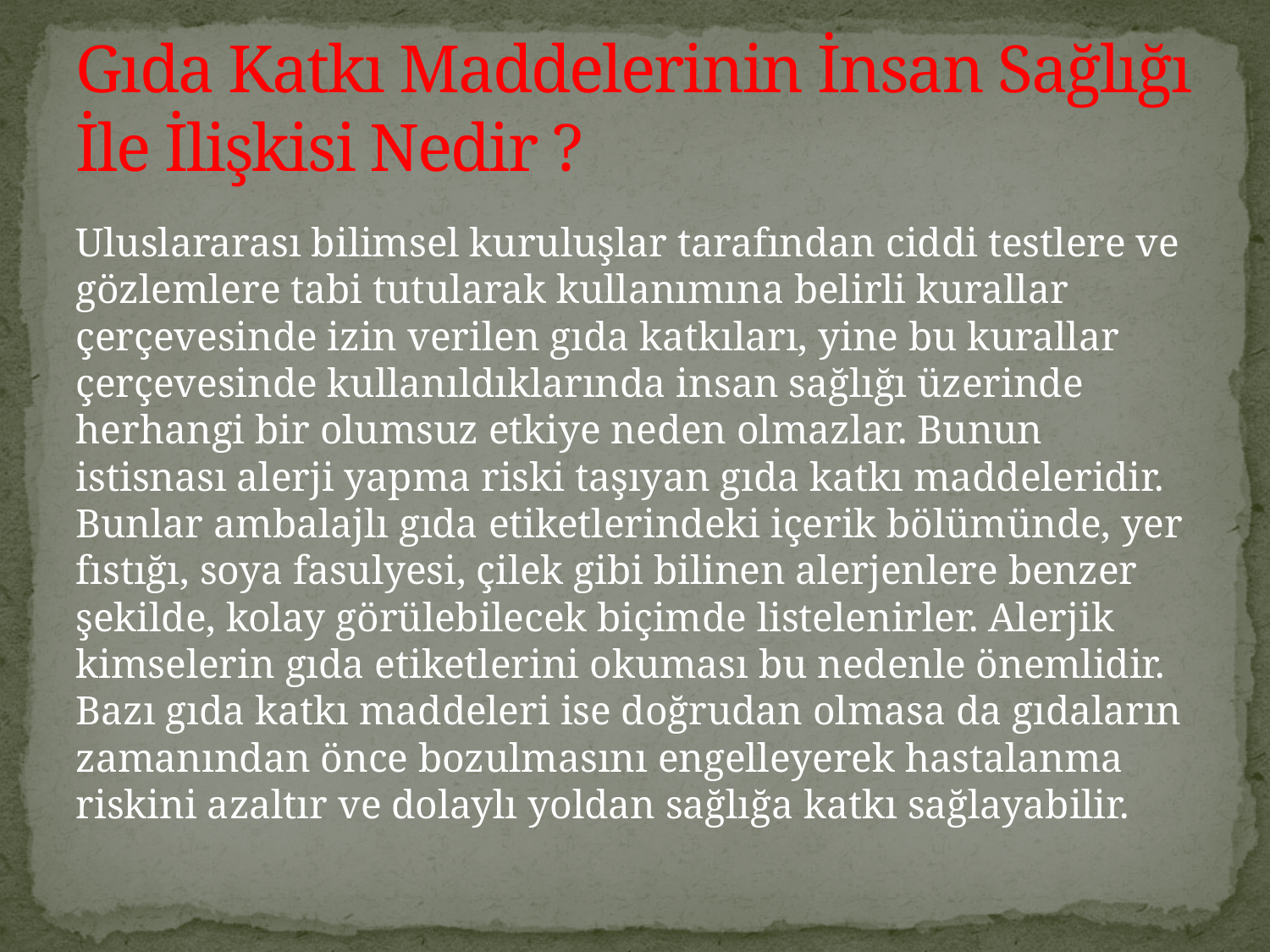

# Gıda Katkı Maddelerinin İnsan Sağlığı İle İlişkisi Nedir ?
Uluslararası bilimsel kuruluşlar tarafından ciddi testlere ve gözlemlere tabi tutularak kullanımına belirli kurallar çerçevesinde izin verilen gıda katkıları, yine bu kurallar çerçevesinde kullanıldıklarında insan sağlığı üzerinde herhangi bir olumsuz etkiye neden olmazlar. Bunun istisnası alerji yapma riski taşıyan gıda katkı maddeleridir. Bunlar ambalajlı gıda etiketlerindeki içerik bölümünde, yer fıstığı, soya fasulyesi, çilek gibi bilinen alerjenlere benzer şekilde, kolay görülebilecek biçimde listelenirler. Alerjik kimselerin gıda etiketlerini okuması bu nedenle önemlidir. Bazı gıda katkı maddeleri ise doğrudan olmasa da gıdaların zamanından önce bozulmasını engelleyerek hastalanma riskini azaltır ve dolaylı yoldan sağlığa katkı sağlayabilir.